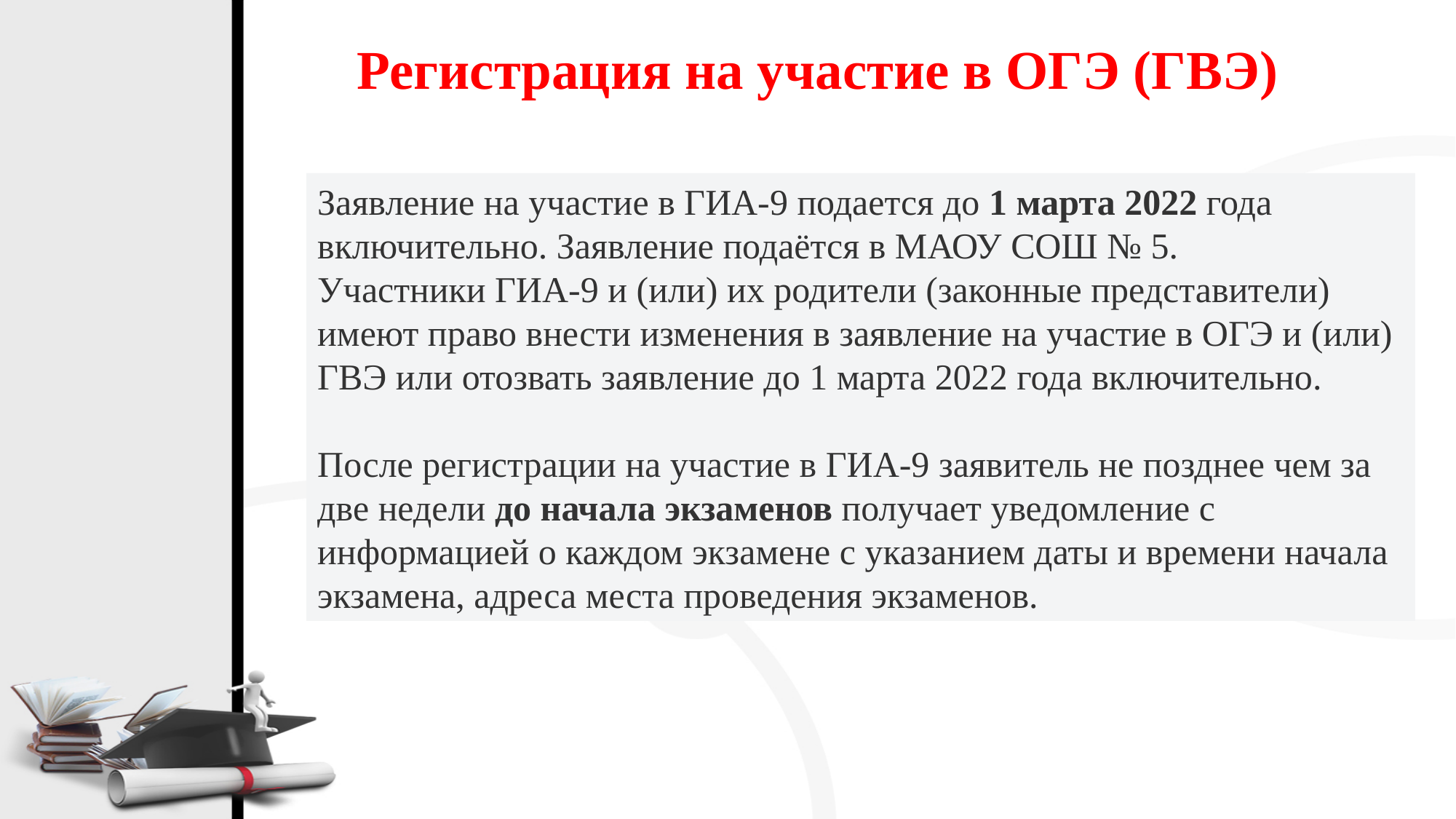

# Регистрация на участие в ОГЭ (ГВЭ)
Заявление на участие в ГИА-9 подается до 1 марта 2022 года включительно. Заявление подаётся в МАОУ СОШ № 5.
Участники ГИА-9 и (или) их родители (законные представители) имеют право внести изменения в заявление на участие в ОГЭ и (или) ГВЭ или отозвать заявление до 1 марта 2022 года включительно.

После регистрации на участие в ГИА-9 заявитель не позднее чем за две недели до начала экзаменов получает уведомление с информацией о каждом экзамене с указанием даты и времени начала экзамена, адреса места проведения экзаменов.